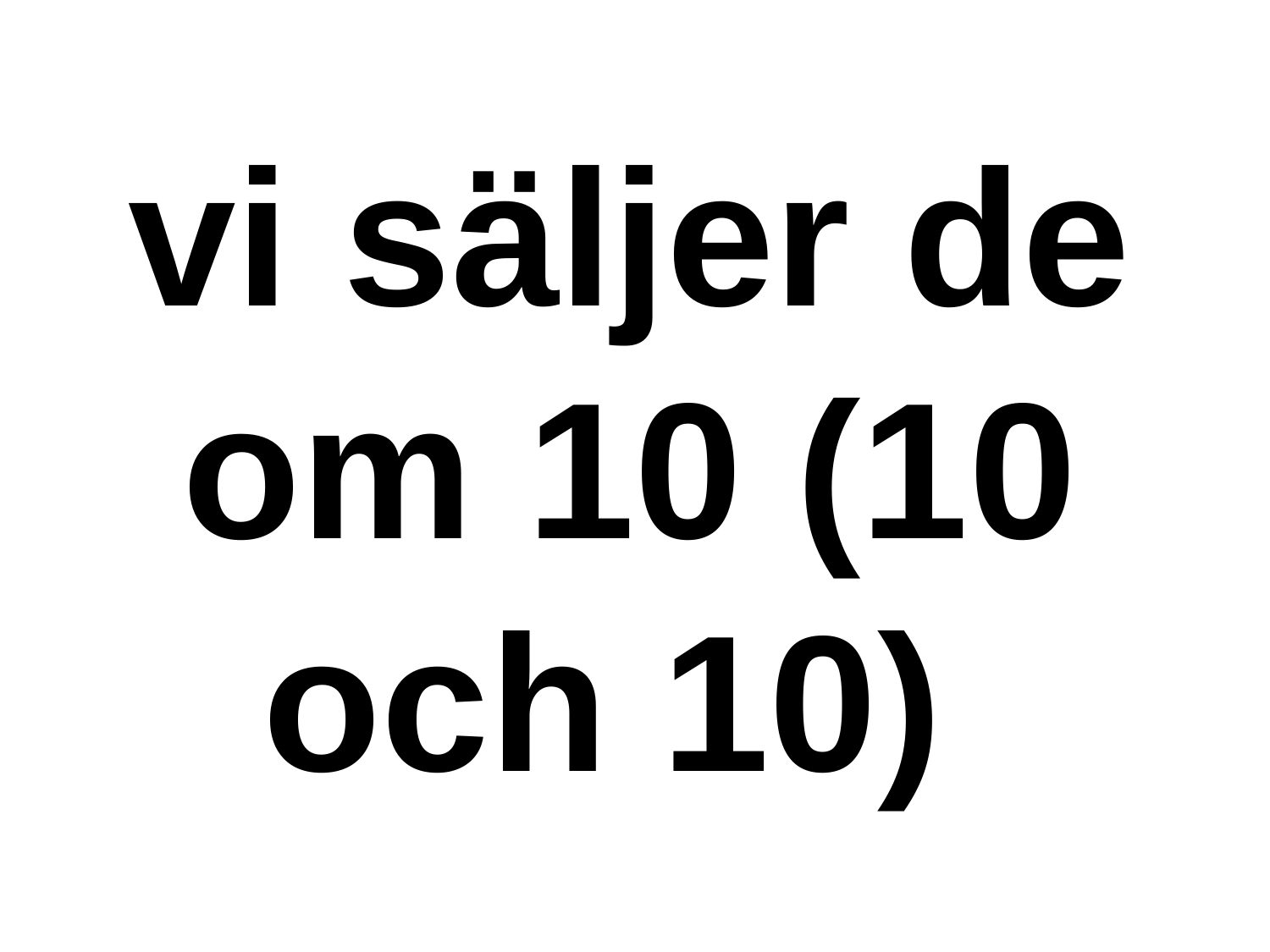

vi säljer de om 10 (10 och 10)